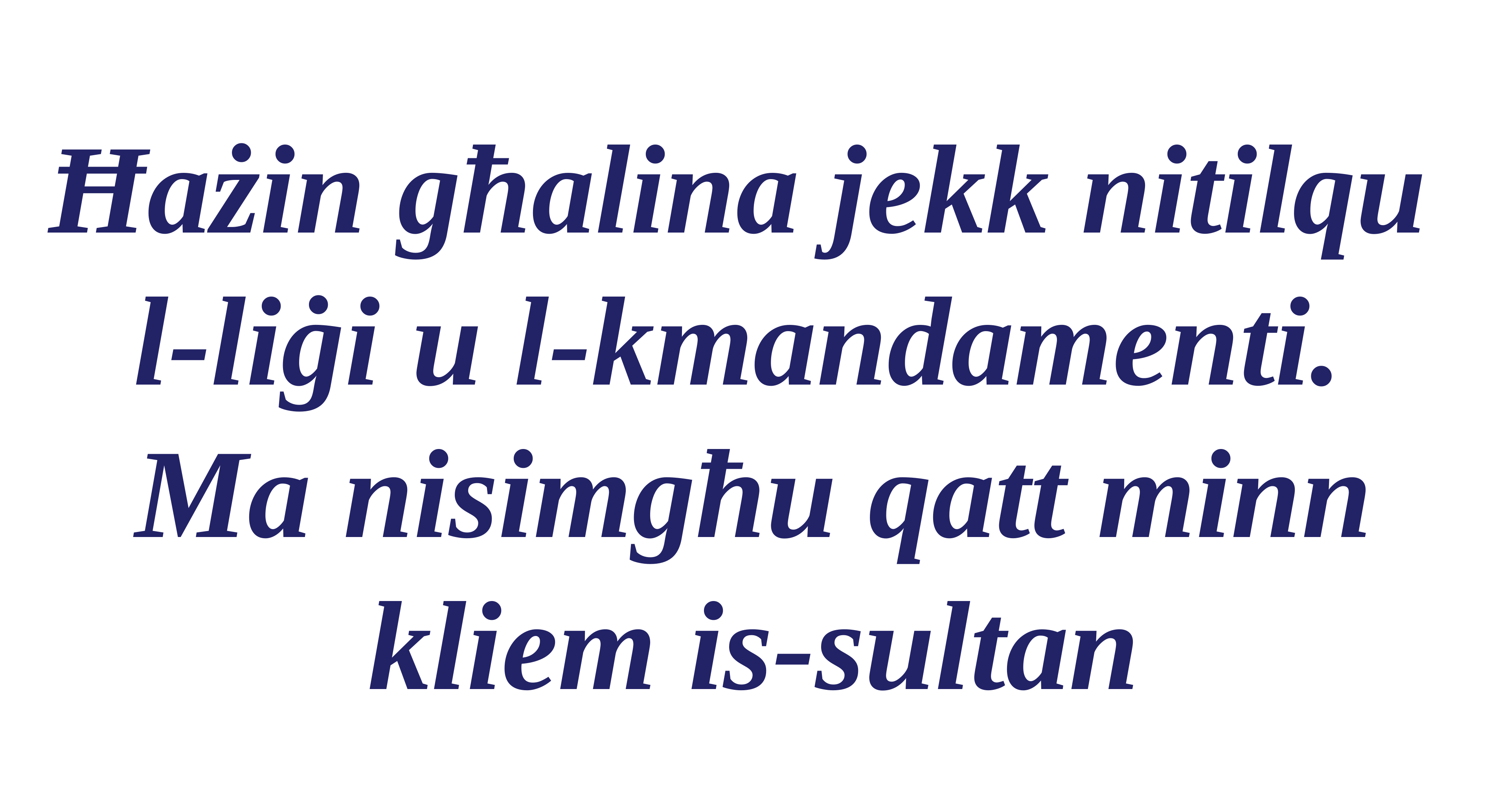

Ħażin għalina jekk nitilqu
l-liġi u l-kmandamenti.
Ma nisimgħu qatt minn kliem is-sultan